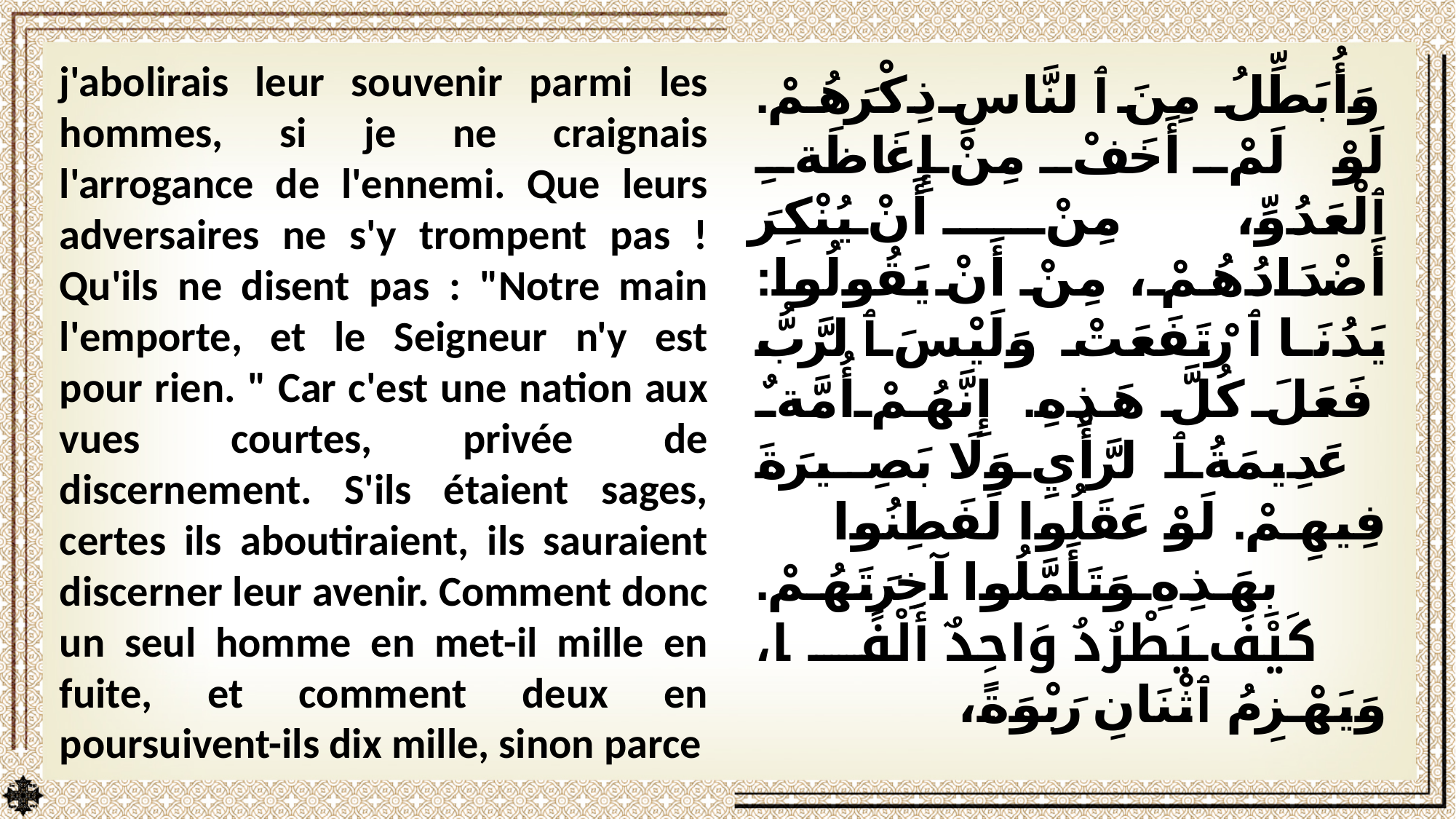

j'abolirais leur souvenir parmi les hommes, si je ne craignais l'arrogance de l'ennemi. Que leurs adversaires ne s'y trompent pas ! Qu'ils ne disent pas : "Notre main l'emporte, et le Seigneur n'y est pour rien. " Car c'est une nation aux vues courtes, privée de discernement. S'ils étaient sages, certes ils aboutiraient, ils sauraient discerner leur avenir. Comment donc un seul homme en met-il mille en fuite, et comment deux en poursuivent-ils dix mille, sinon parce
وَأُبَطِّلُ مِنَ ٱلنَّاسِ ذِكْرَهُمْ. لَوْ لَمْ أَخَفْ مِنْ إِغَاظَةِ ٱلْعَدُوِّ، مِنْ أَنْ يُنْكِرَ أَضْدَادُهُمْ، مِنْ أَنْ يَقُولُوا: يَدُنَا ٱرْتَفَعَتْ وَلَيْسَ ٱلرَّبُّ فَعَلَ كُلَّ هَذِهِ. إِنَّهُمْ أُمَّةٌ عَدِيمَةُ ٱلرَّأْيِ وَلَا بَصِيرَةَ فِيهِمْ. لَوْ عَقَلُوا لَفَطِنُوا بِهَذِهِ وَتَأَمَّلُوا آخِرَتَهُمْ. كَيْفَ يَطْرُدُ وَاحِدٌ أَلْفًا، وَيَهْزِمُ ٱثْنَانِ رَبْوَةً،